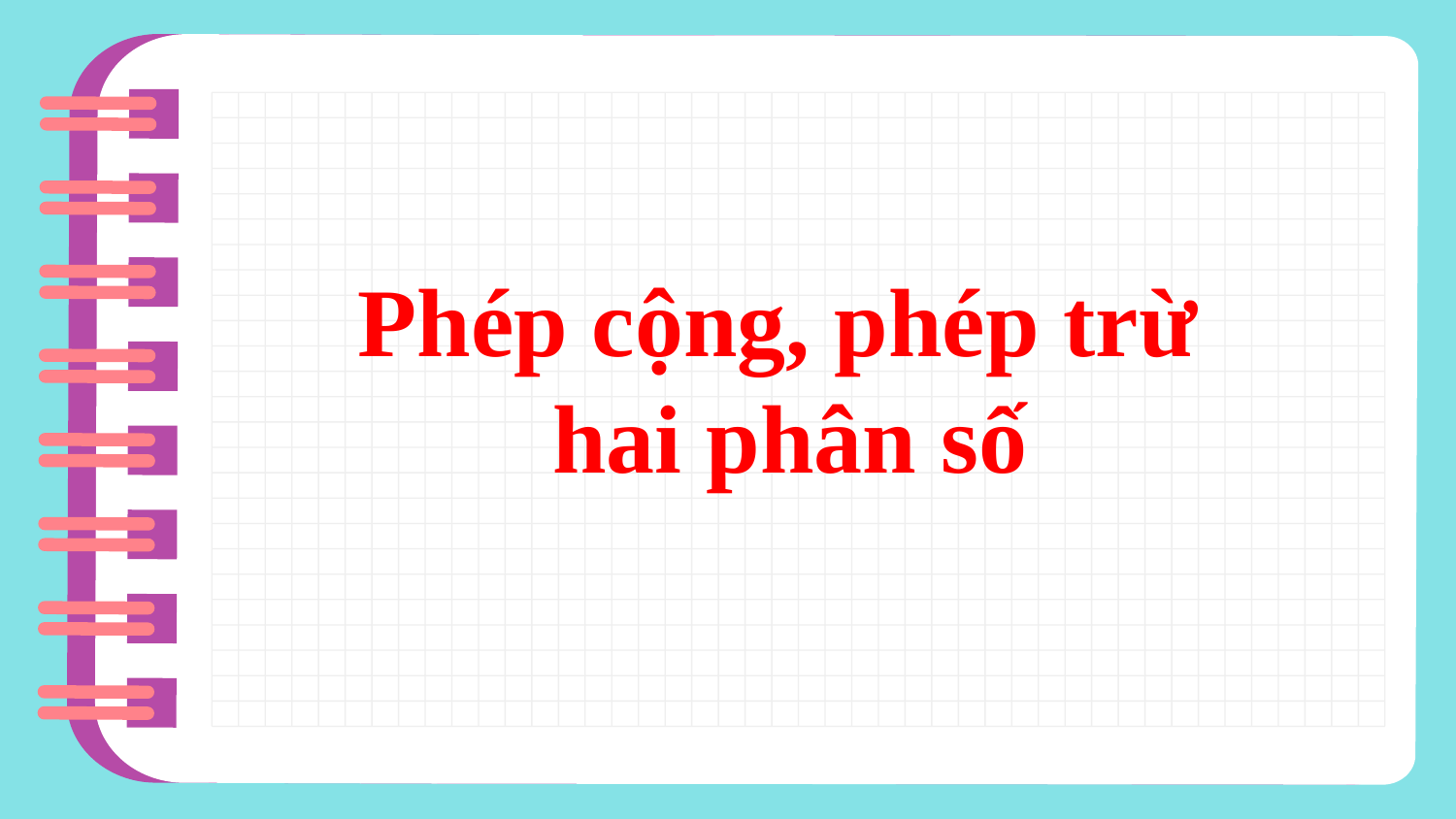

# Phép cộng, phép trừ hai phân số